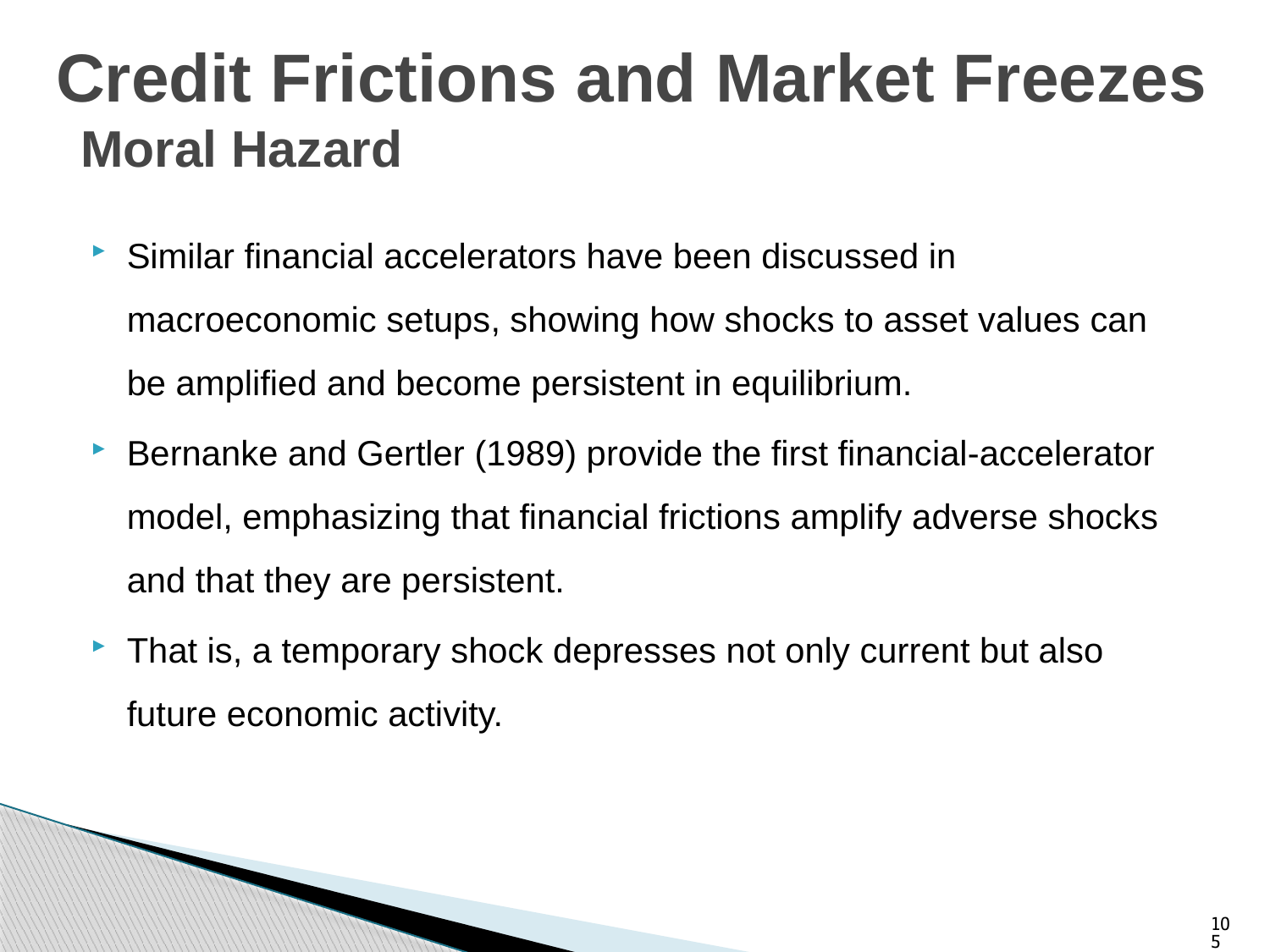

# Credit Frictions and Market Freezes Moral Hazard
Similar financial accelerators have been discussed in macroeconomic setups, showing how shocks to asset values can be amplified and become persistent in equilibrium.
Bernanke and Gertler (1989) provide the first financial-accelerator model, emphasizing that financial frictions amplify adverse shocks and that they are persistent.
That is, a temporary shock depresses not only current but also future economic activity.
105